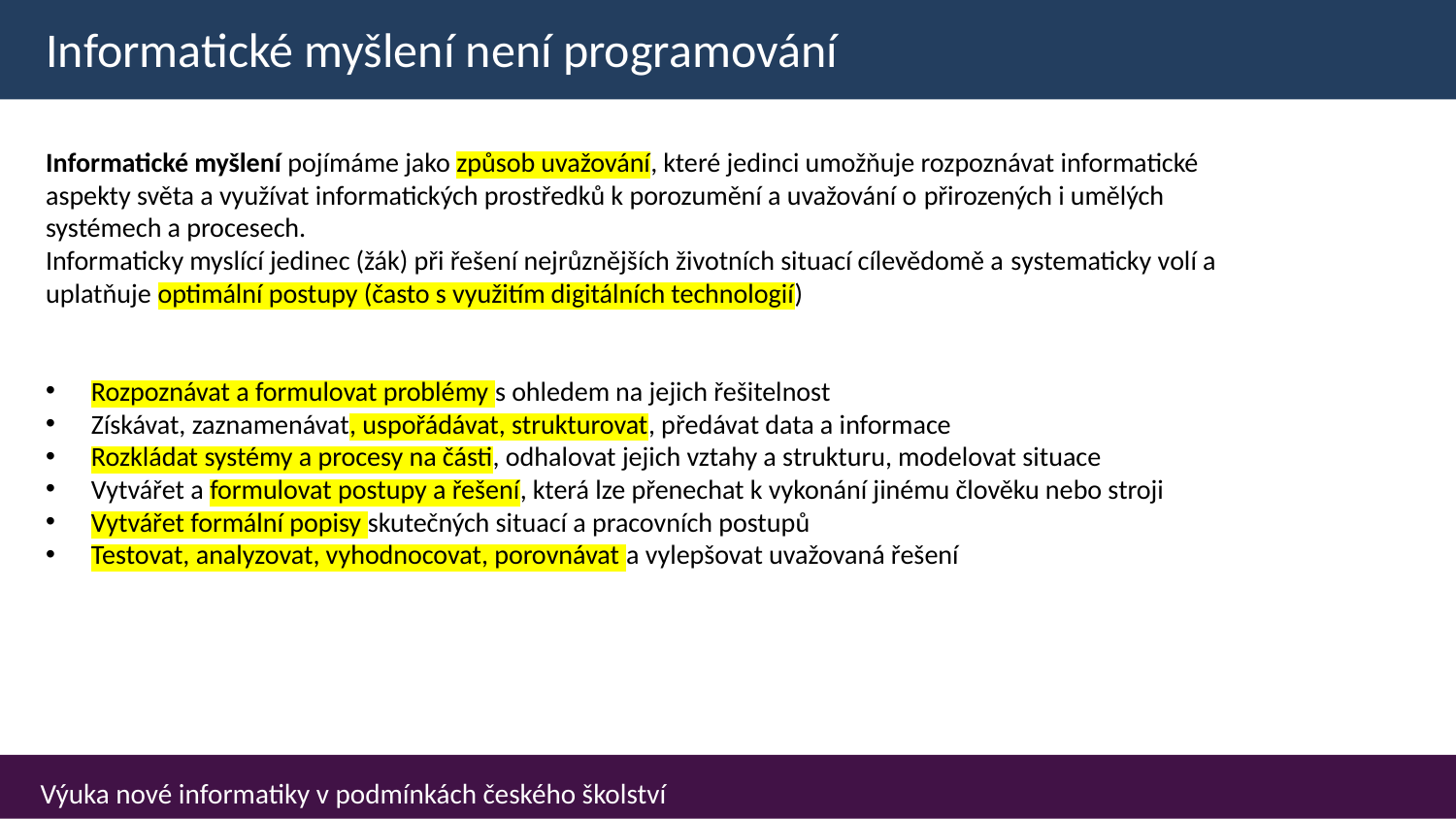

# Informatické myšlení není programování
Informatické myšlení pojímáme jako způsob uvažování, které jedinci umožňuje rozpoznávat informatické aspekty světa a využívat informatických prostředků k porozumění a uvažování o přirozených i umělých systémech a procesech.
Informaticky myslící jedinec (žák) při řešení nejrůznějších životních situací cílevědomě a systematicky volí a uplatňuje optimální postupy (často s využitím digitálních technologií)

Rozpoznávat a formulovat problémy s ohledem na jejich řešitelnost
Získávat, zaznamenávat, uspořádávat, strukturovat, předávat data a informace
Rozkládat systémy a procesy na části, odhalovat jejich vztahy a strukturu, modelovat situace
Vytvářet a formulovat postupy a řešení, která lze přenechat k vykonání jinému člověku nebo stroji
Vytvářet formální popisy skutečných situací a pracovních postupů
Testovat, analyzovat, vyhodnocovat, porovnávat a vylepšovat uvažovaná řešení